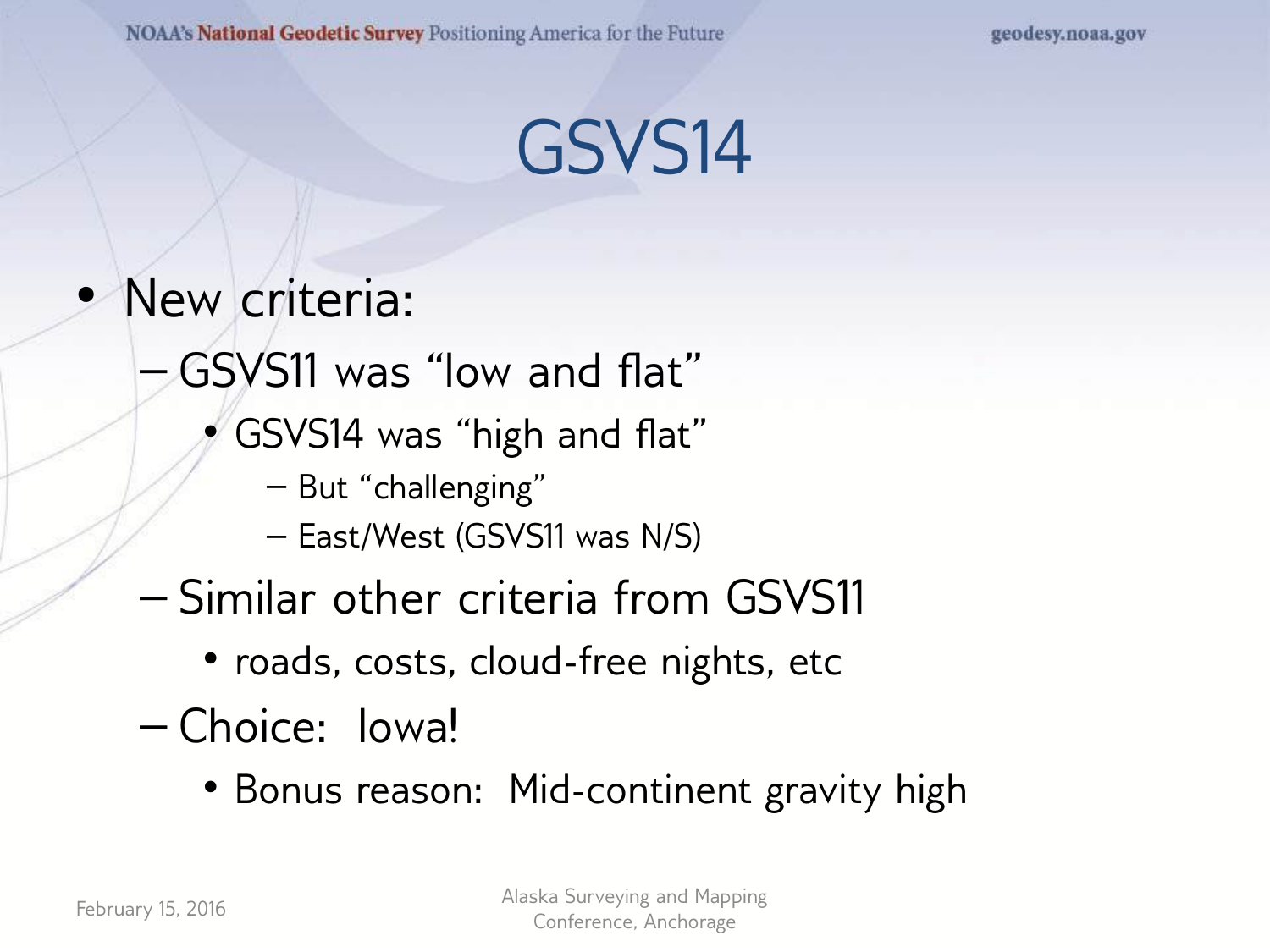

# GSVS14
New criteria:
GSVS11 was “low and flat”
GSVS14 was “high and flat”
But “challenging”
East/West (GSVS11 was N/S)
Similar other criteria from GSVS11
roads, costs, cloud-free nights, etc
Choice:  Iowa!
Bonus reason:  Mid-continent gravity high
February 15, 2016
Alaska Surveying and Mapping Conference, Anchorage